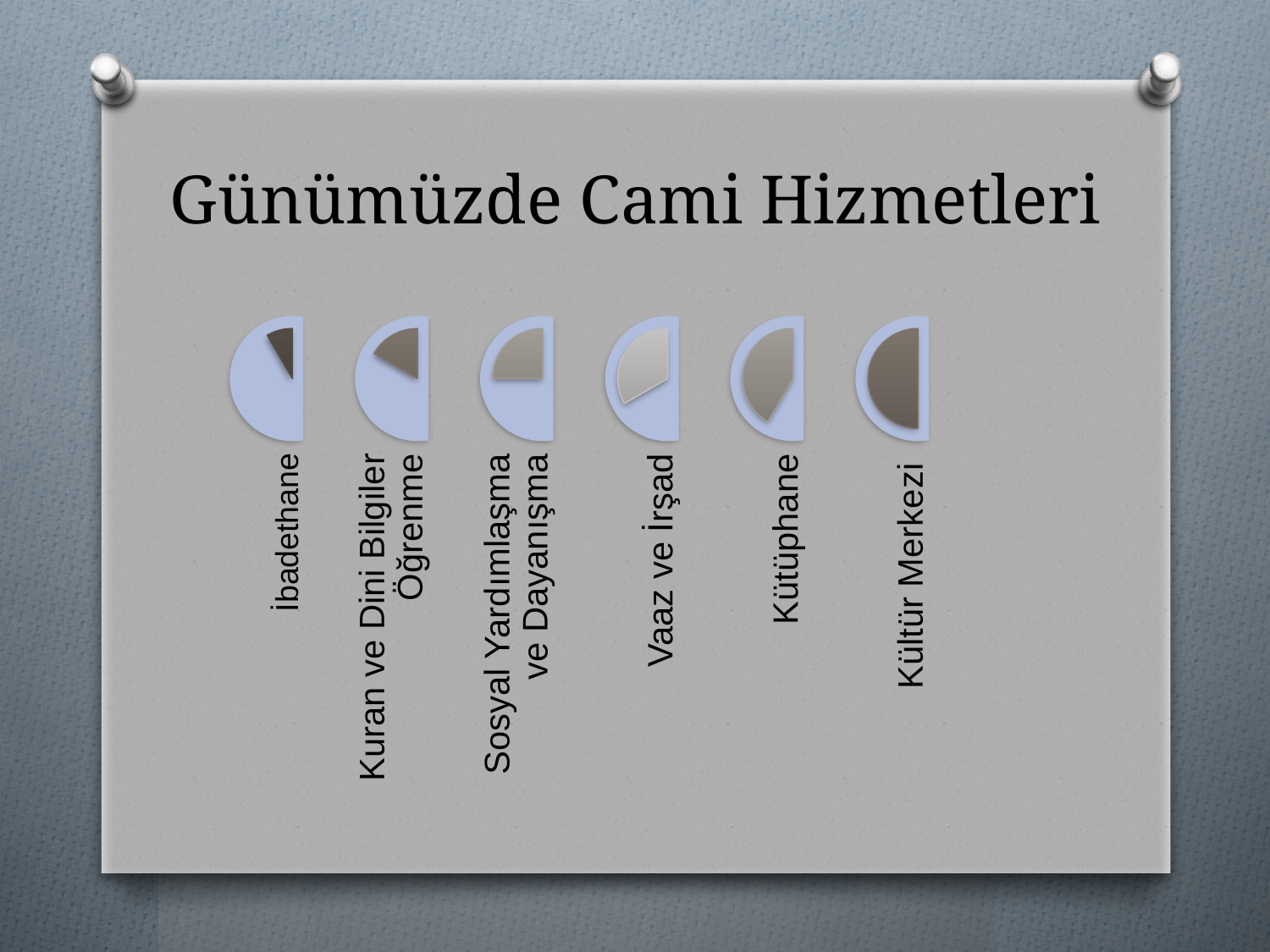

# Günümüzde Cami Hizmetleri
İbadethane
Kuran ve Dini Bilgiler Öğrenme
Sosyal Yardımlaşma ve Dayanışma
Vaaz ve İrşad
Kütüphane
Kültür Merkezi